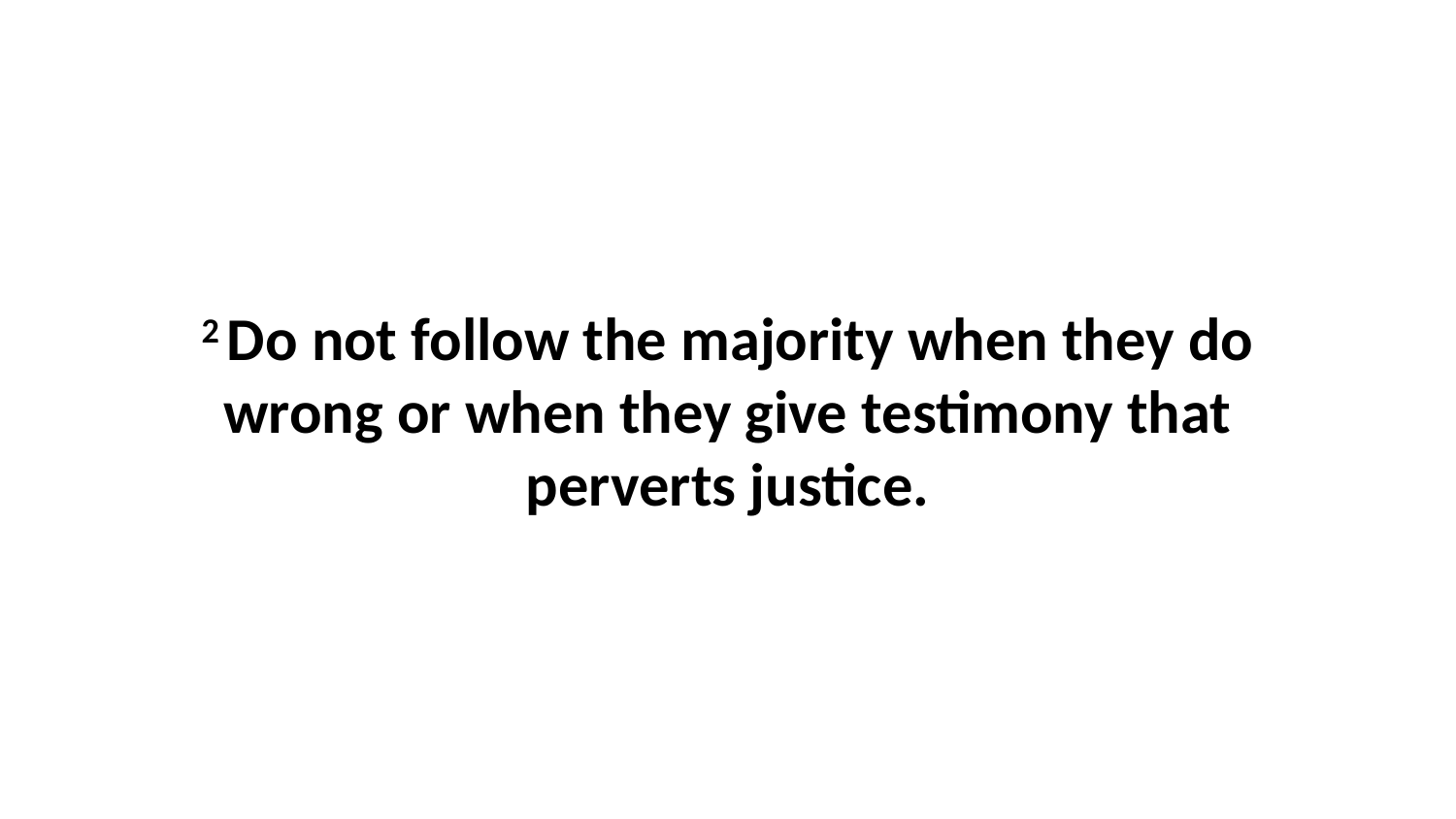

2 Do not follow the majority when they do wrong or when they give testimony that perverts justice.